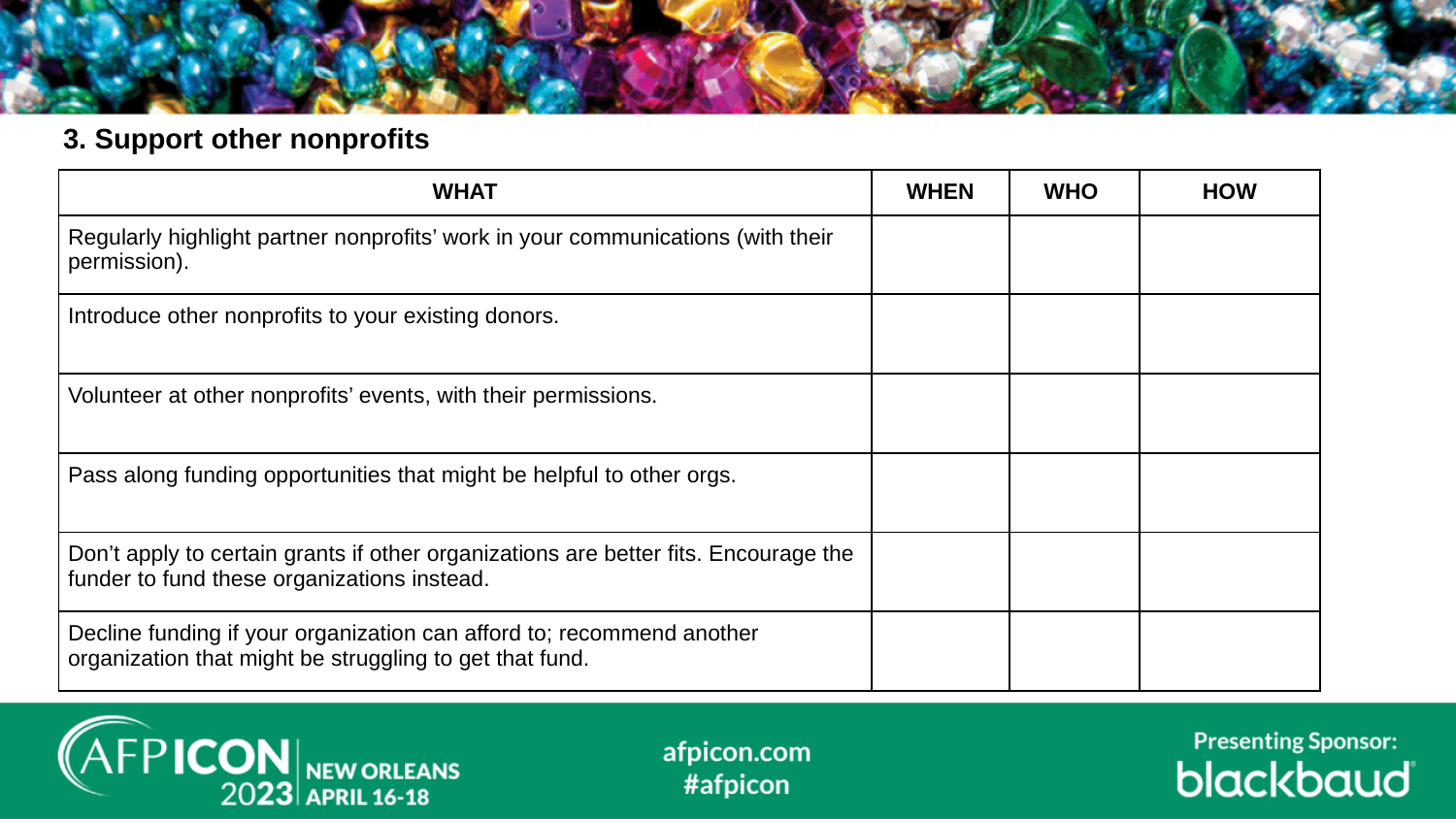

3. Support other nonprofits
| WHAT | WHEN | WHO | HOW |
| --- | --- | --- | --- |
| Regularly highlight partner nonprofits’ work in your communications (with their permission). |  |  |  |
| Introduce other nonprofits to your existing donors. |  |  |  |
| Volunteer at other nonprofits’ events, with their permissions. |  |  |  |
| Pass along funding opportunities that might be helpful to other orgs. |  |  |  |
| Don’t apply to certain grants if other organizations are better fits. Encourage the funder to fund these organizations instead. |  |  |  |
| Decline funding if your organization can afford to; recommend another organization that might be struggling to get that fund. |  |  |  |